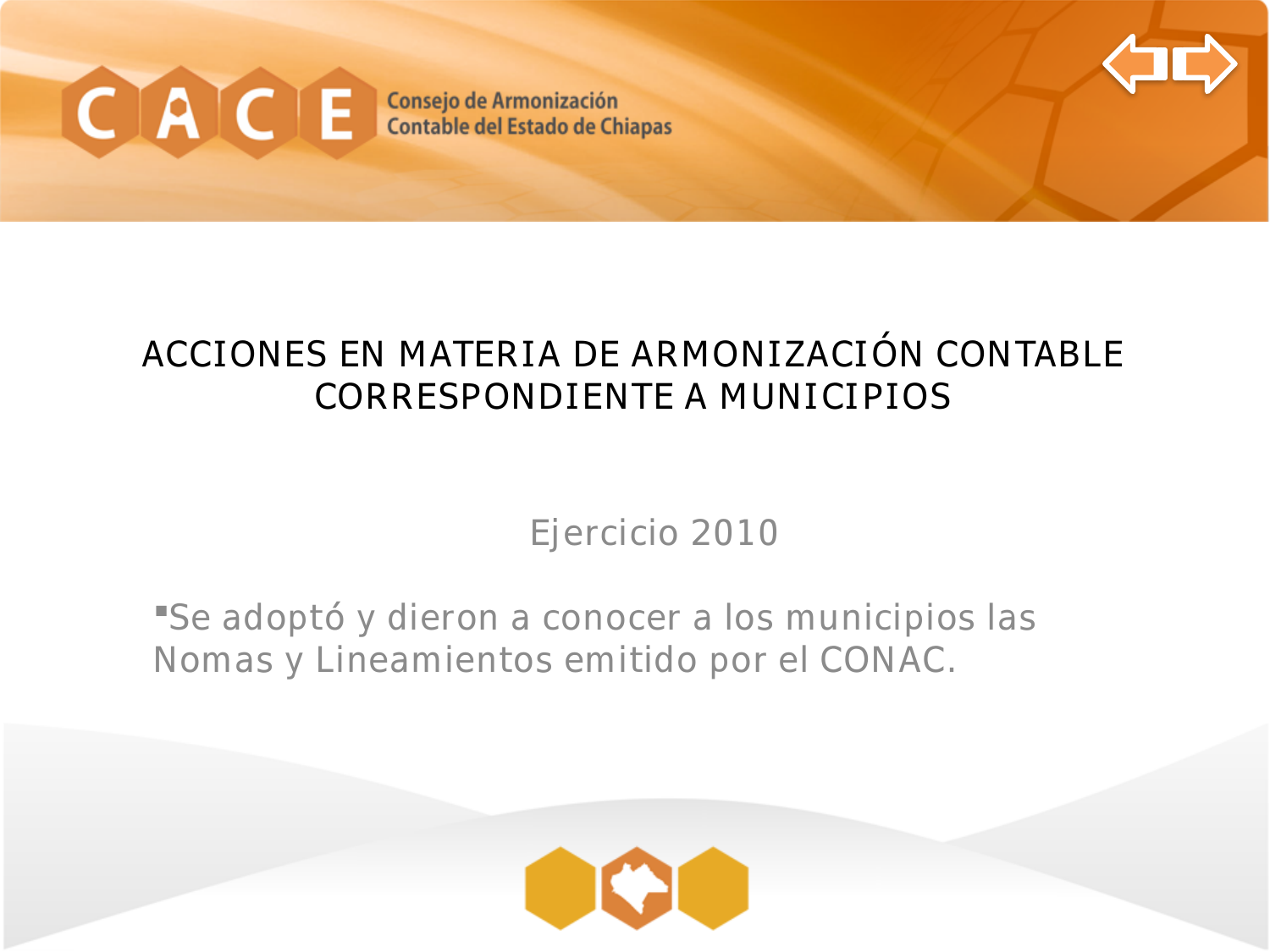

# ACCIONES EN MATERIA DE ARMONIZACIÓN CONTABLE CORRESPONDIENTE A MUNICIPIOS
Ejercicio 2010

Se adoptó y dieron a conocer a los municipios las Nomas y Lineamientos emitido por el CONAC.